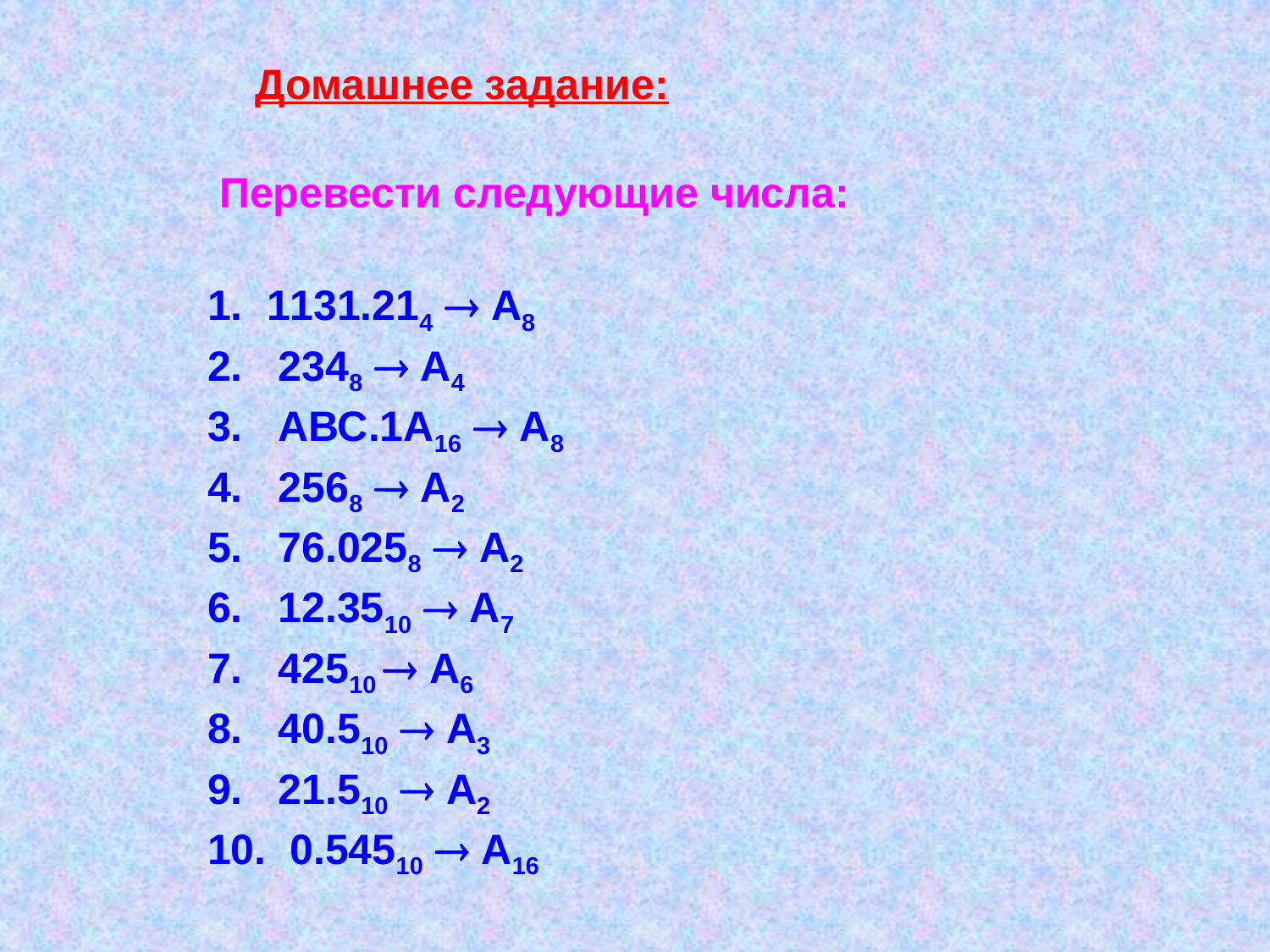

Домашнее задание:

 Перевести следующие числа:

1.  1131.214 → А8
2.   2348 → А4
3.   АВС.1А16 → А8
4.   2568 → А2
5.   76.0258 → А2
6.   12.3510 → А7
7.   42510 → А6
8.   40.510 → А3
9.   21.510 → А2
10.  0.54510 → А16